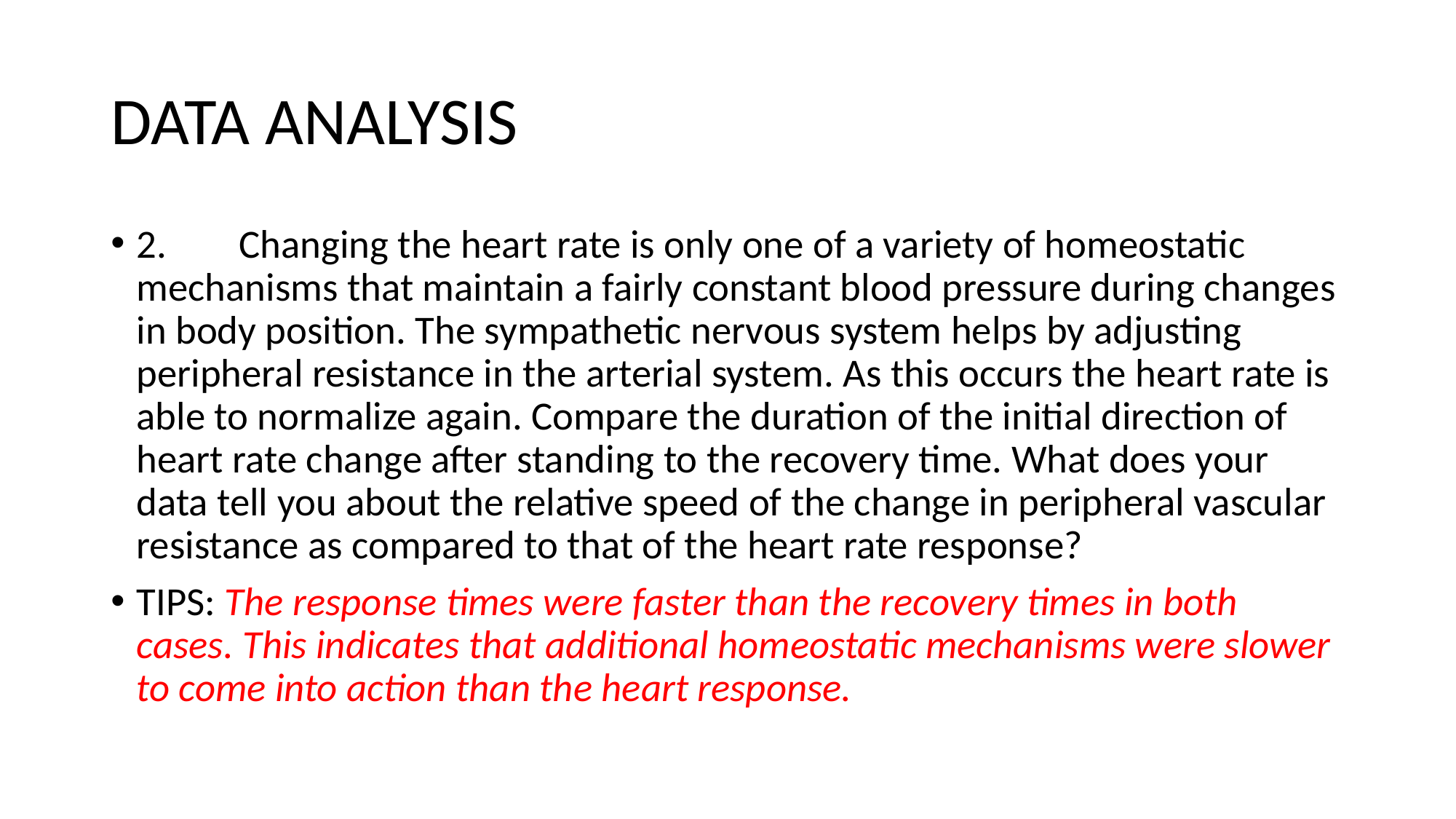

# Data Analysis
2.	Changing the heart rate is only one of a variety of homeostatic mechanisms that maintain a fairly constant blood pressure during changes in body position. The sympathetic nervous system helps by adjusting peripheral resistance in the arterial system. As this occurs the heart rate is able to normalize again. Compare the duration of the initial direction of heart rate change after standing to the recovery time. What does your data tell you about the relative speed of the change in peripheral vascular resistance as compared to that of the heart rate response?
TIPS: The response times were faster than the recovery times in both cases. This indicates that additional homeostatic mechanisms were slower to come into action than the heart response.